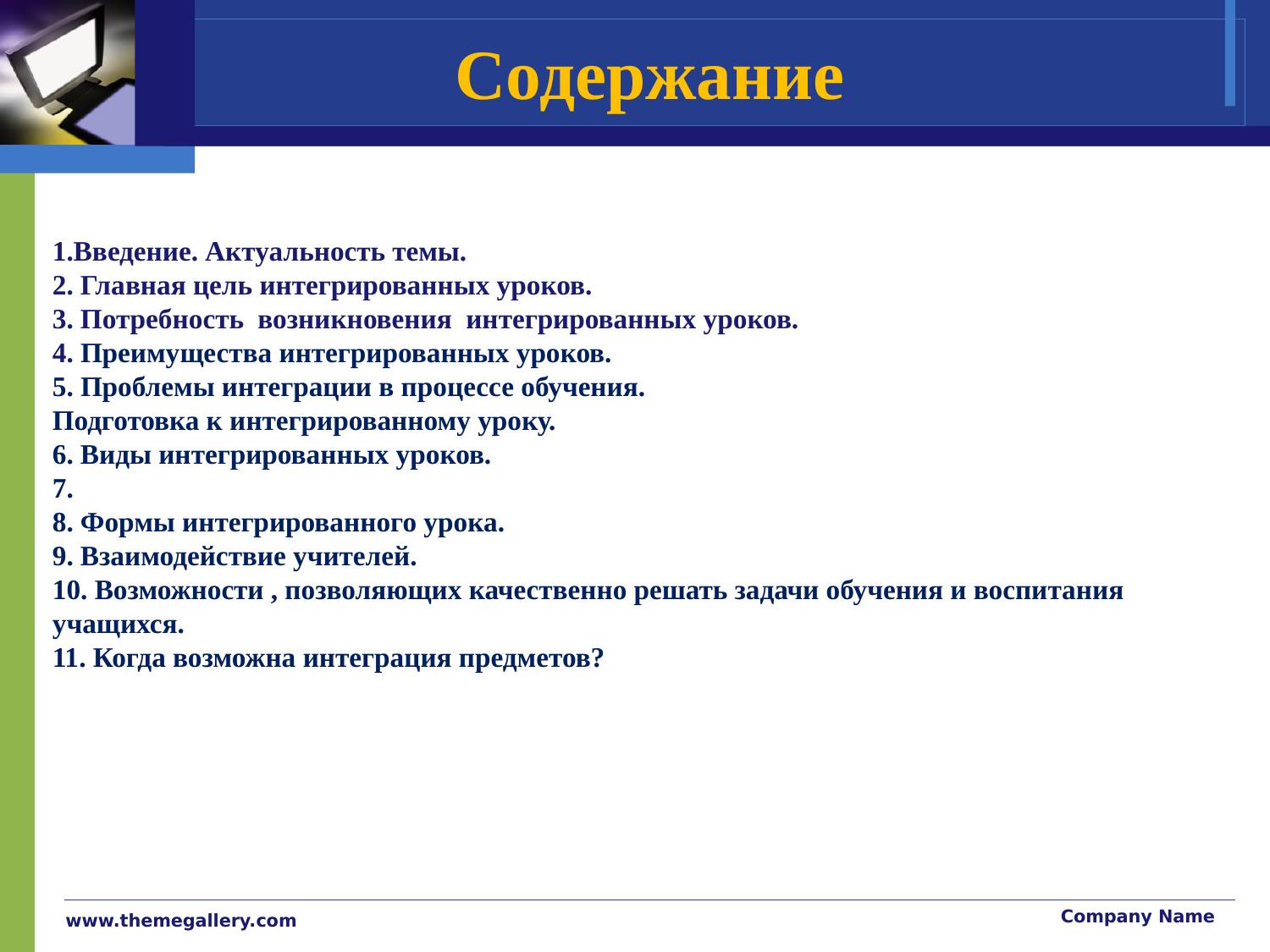

# Содержание
1.Введение. Актуальность темы.
2. Главная цель интегрированных уроков.
3. Потребность  возникновения  интегрированных уроков.
4. Преимущества интегрированных уроков.
5. Проблемы интеграции в процессе обучения.
Подготовка к интегрированному уроку.
6. Виды интегрированных уроков.
7.
8. Формы интегрированного урока.
9. Взаимодействие учителей.
10. Возможности , позволяющих качественно решать задачи обучения и воспитания учащихся.
11. Когда возможна интеграция предметов?

4444. обращения к интегрированному обучению бращения к интегрированному обучению
Company Name
www.themegallery.com